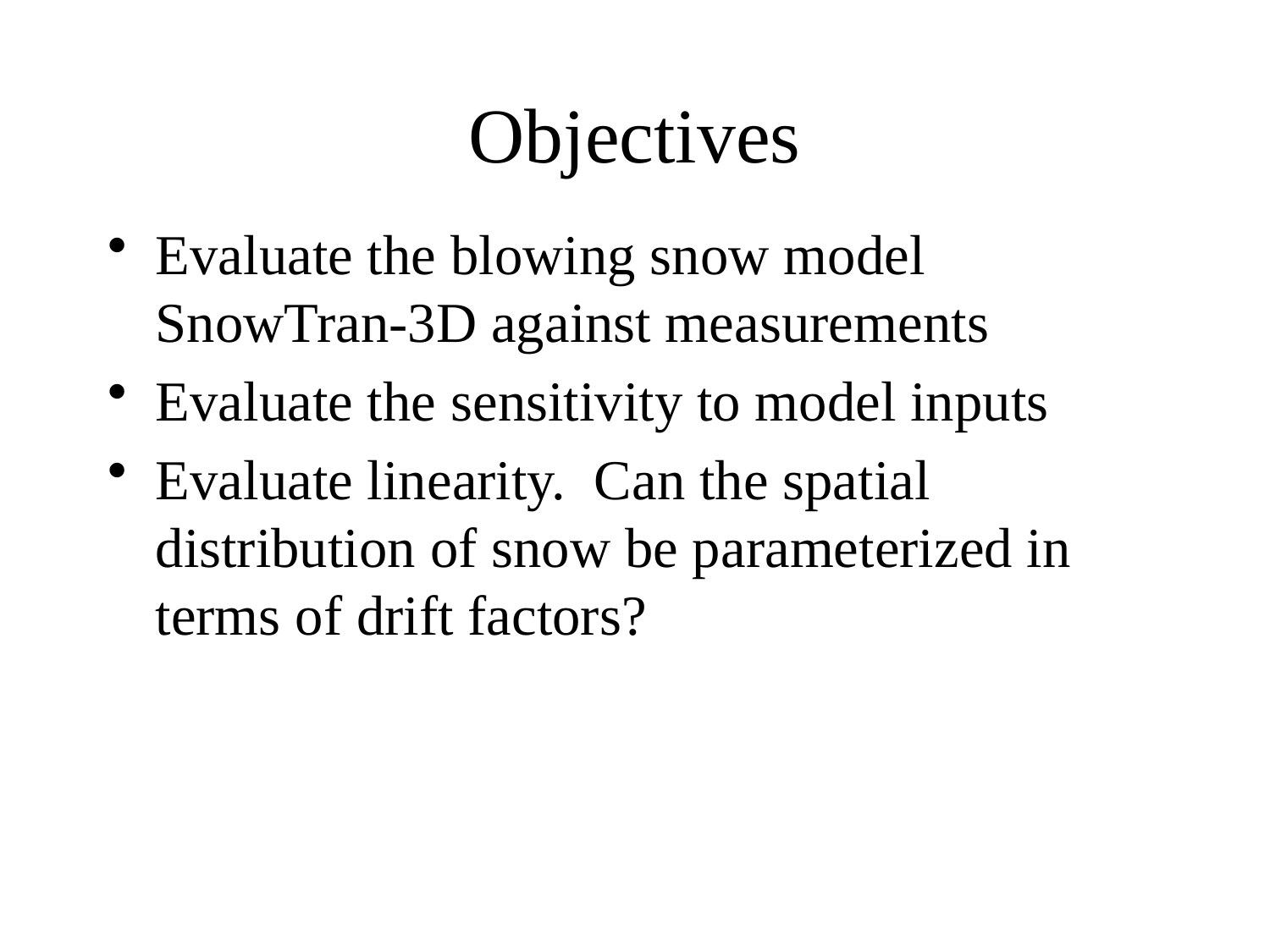

# Objectives
Evaluate the blowing snow model SnowTran-3D against measurements
Evaluate the sensitivity to model inputs
Evaluate linearity.  Can the spatial distribution of snow be parameterized in terms of drift factors?